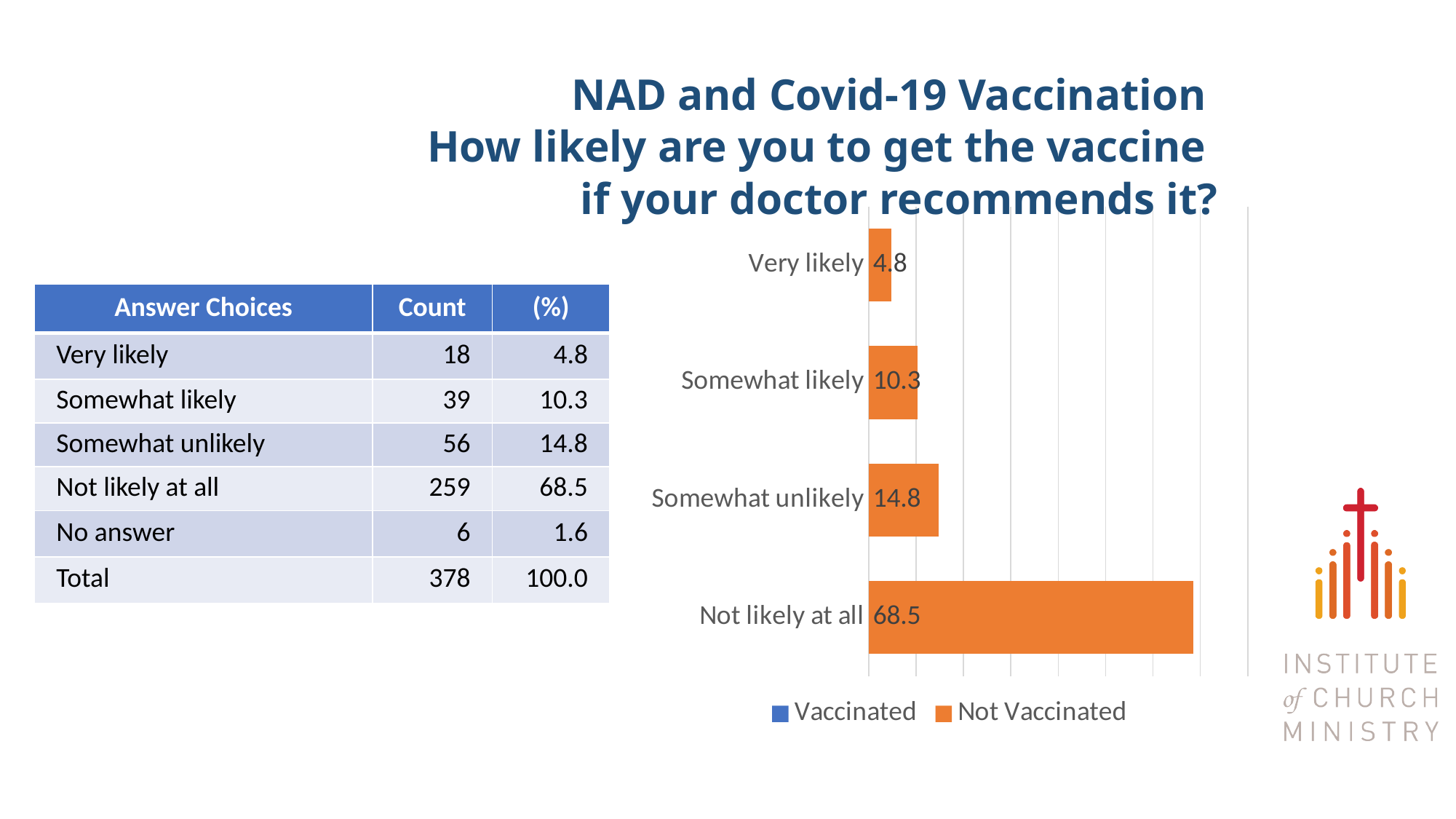

# NAD and Covid-19 Vaccination How likely are you to get the vaccine if your doctor recommends it?

### Chart

| Category | Vaccinated | Not Vaccinated |
|---|---|---|
| Very likely | None | 4.761904761904762 |
| Somewhat likely | None | 10.317460317460316 |
| Somewhat unlikely | None | 14.814814814814813 |
| Not likely at all | None | 68.51851851851852 |
| Answer Choices | Count | (%) |
| --- | --- | --- |
| Very likely | 18 | 4.8 |
| Somewhat likely | 39 | 10.3 |
| Somewhat unlikely | 56 | 14.8 |
| Not likely at all | 259 | 68.5 |
| No answer | 6 | 1.6 |
| Total | 378 | 100.0 |